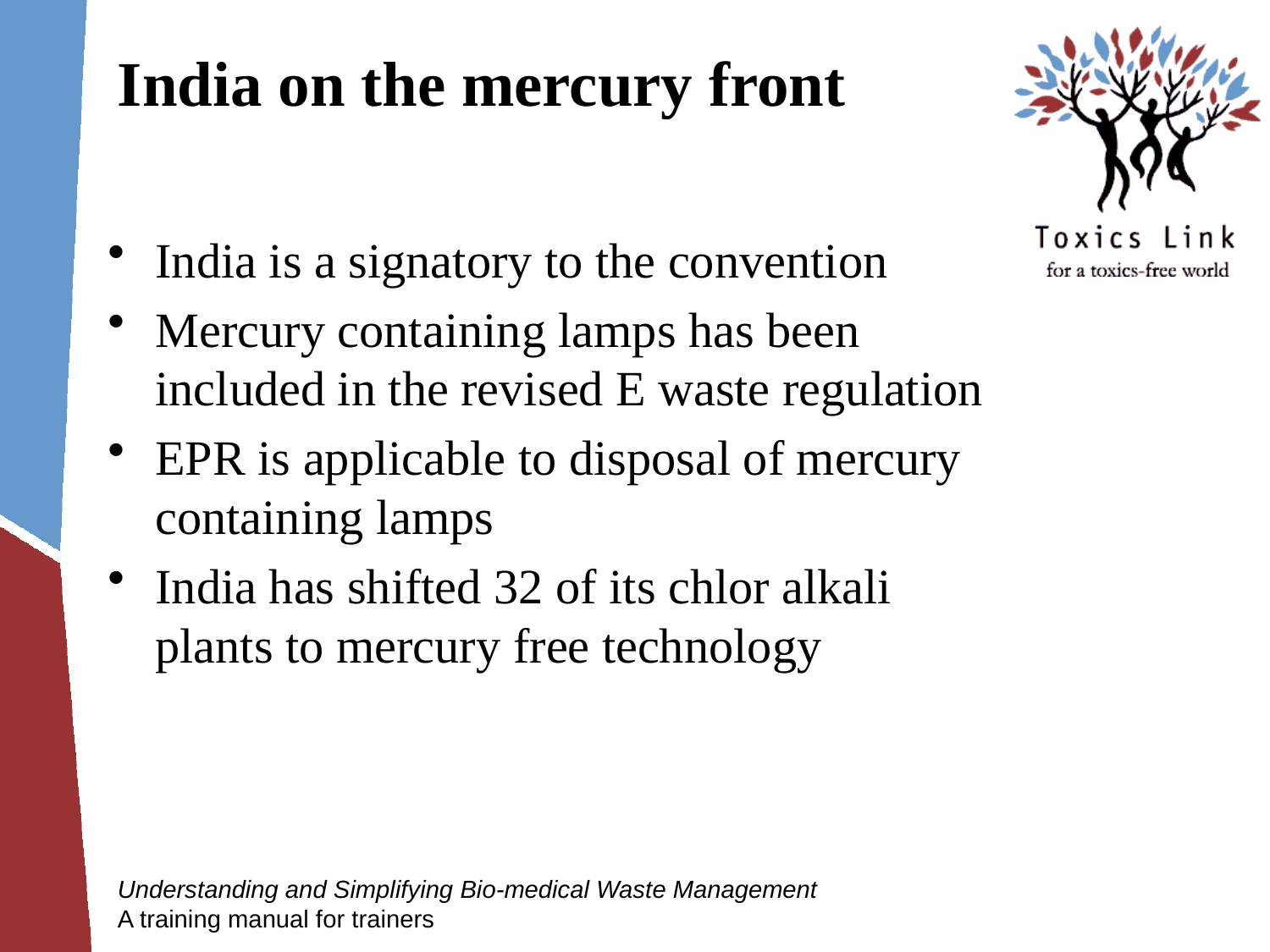

# India on the mercury front
India is a signatory to the convention
Mercury containing lamps has been included in the revised E waste regulation
EPR is applicable to disposal of mercury containing lamps
India has shifted 32 of its chlor alkali plants to mercury free technology

Understanding and Simplifying Bio-medical Waste Management
A training manual for trainers